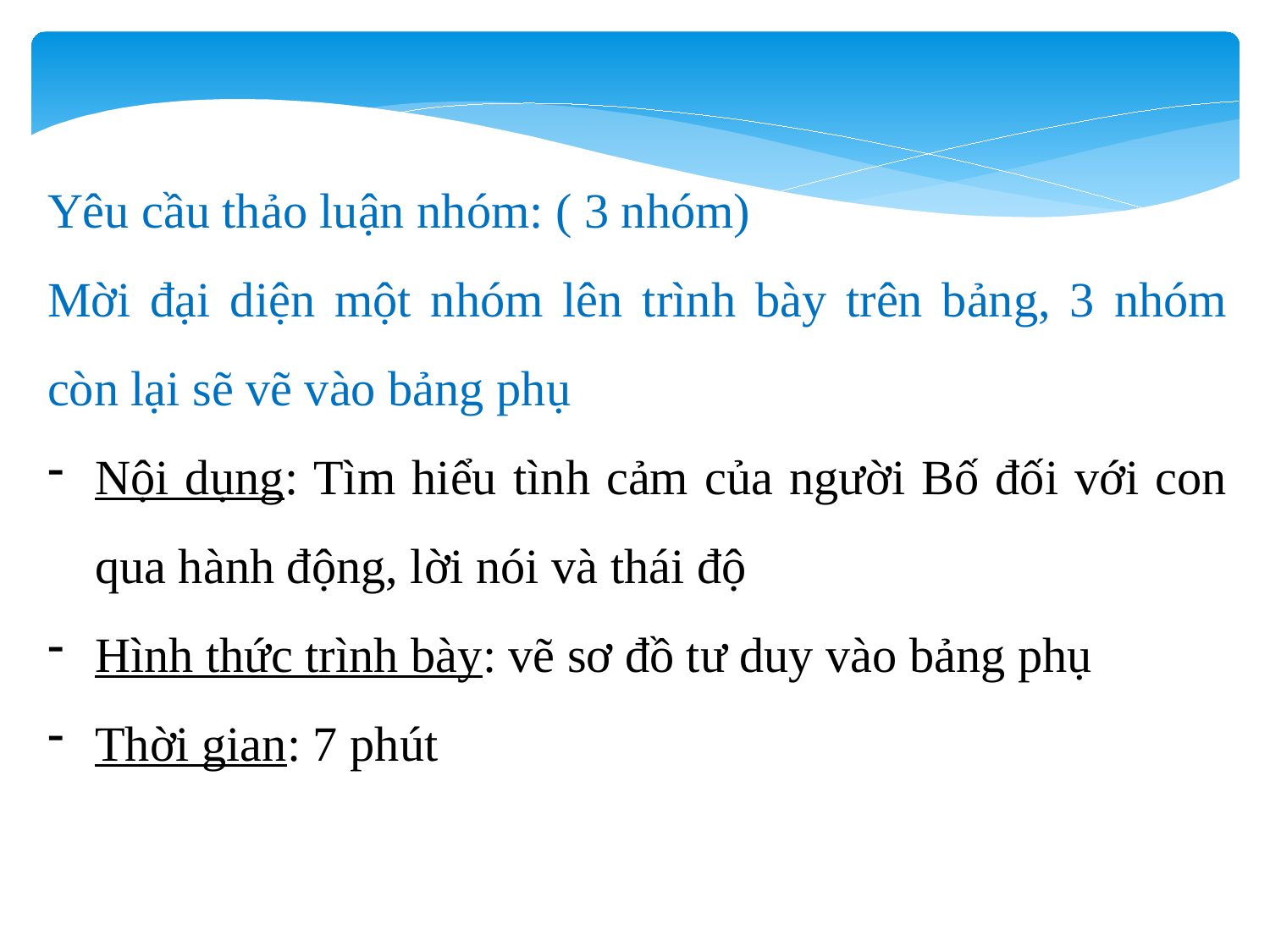

Yêu cầu thảo luận nhóm: ( 3 nhóm)
Mời đại diện một nhóm lên trình bày trên bảng, 3 nhóm còn lại sẽ vẽ vào bảng phụ
Nội dụng: Tìm hiểu tình cảm của người Bố đối với con qua hành động, lời nói và thái độ
Hình thức trình bày: vẽ sơ đồ tư duy vào bảng phụ
Thời gian: 7 phút